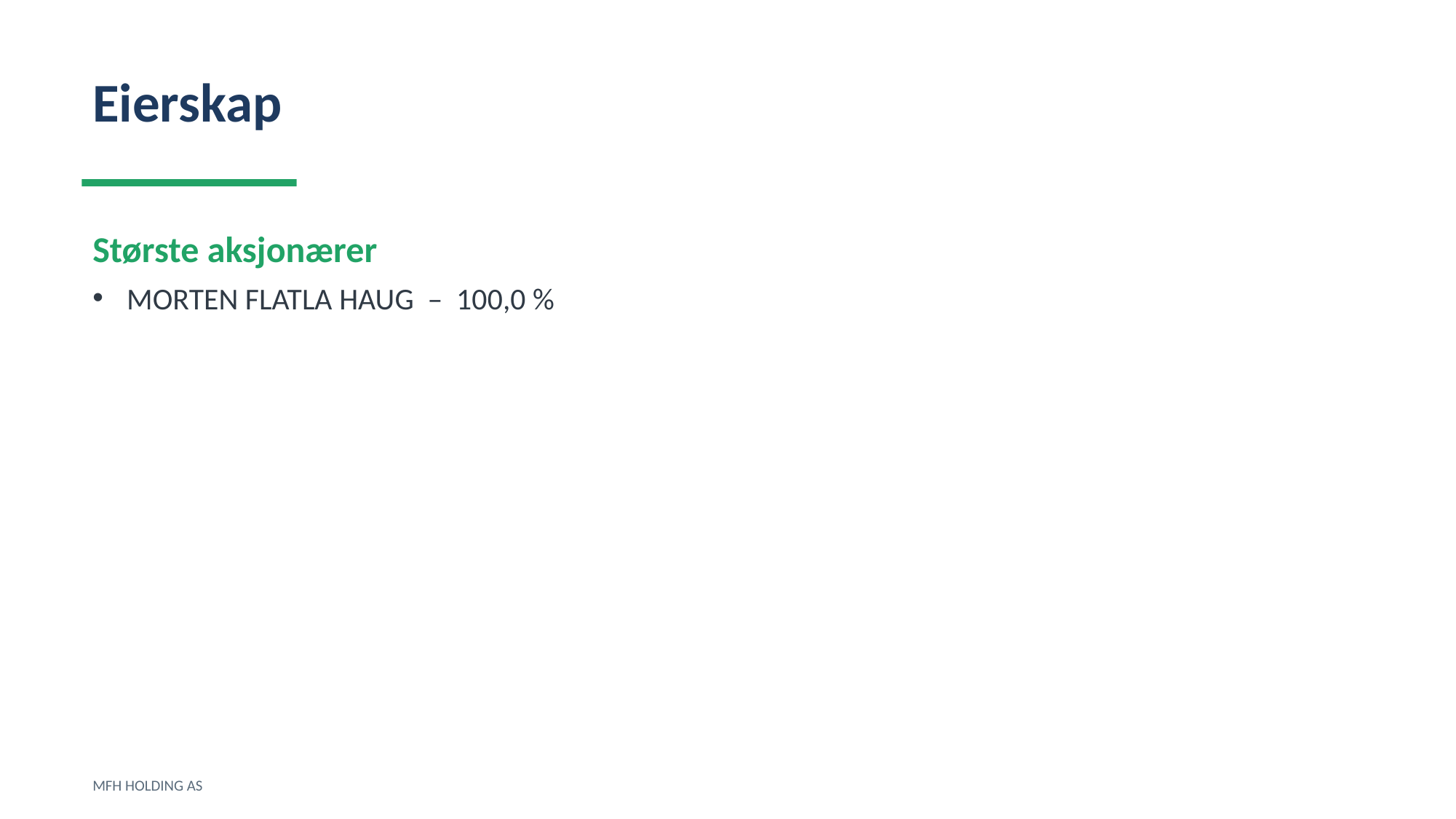

Eierskap

Største aksjonærer
MORTEN FLATLA HAUG  –  100,0 %
MFH HOLDING AS